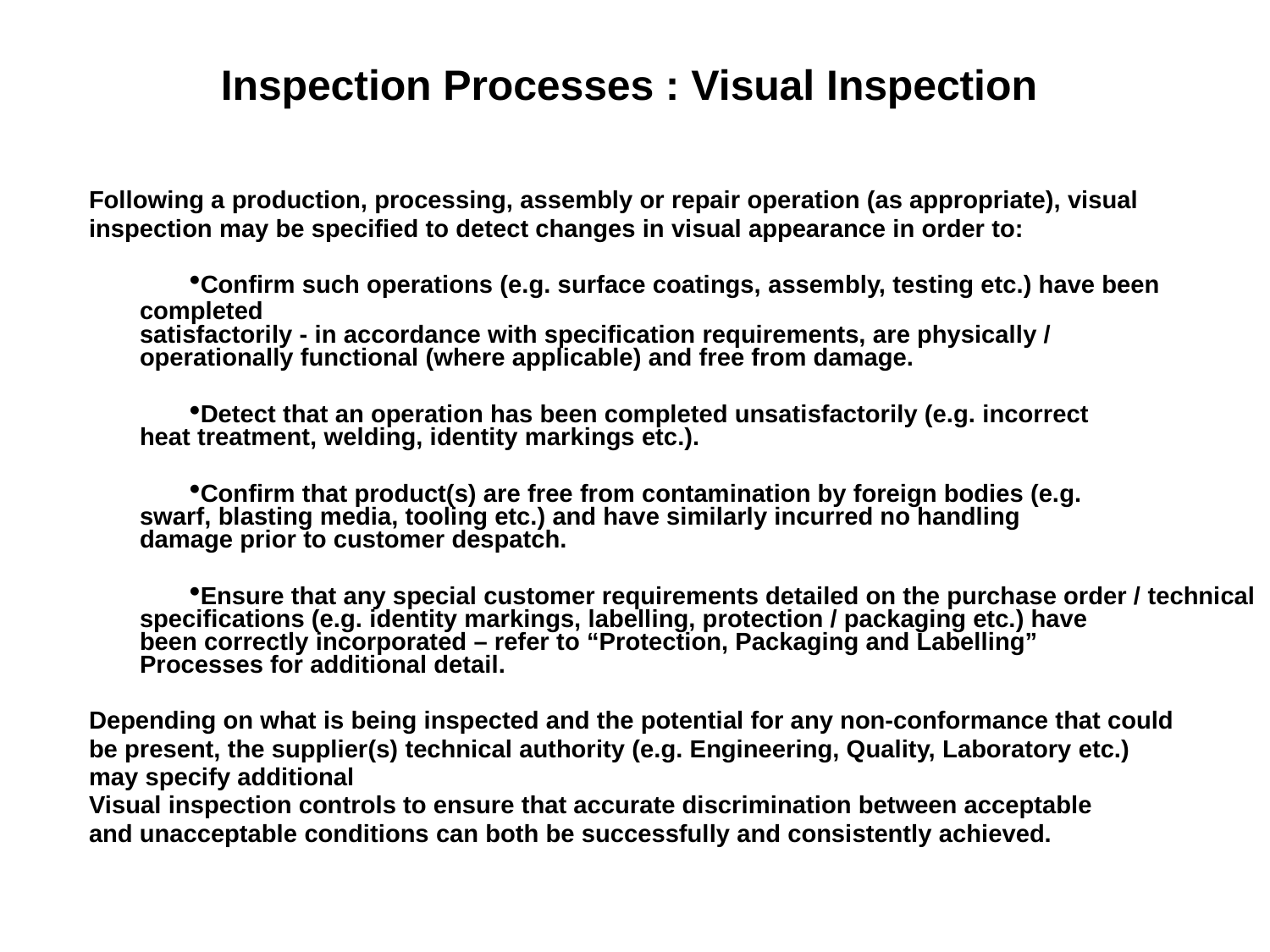

Inspection Processes : Visual Inspection
Following a production, processing, assembly or repair operation (as appropriate), visual inspection may be specified to detect changes in visual appearance in order to:
Confirm such operations (e.g. surface coatings, assembly, testing etc.) have been completed
satisfactorily - in accordance with specification requirements, are physically / operationally functional (where applicable) and free from damage.
Detect that an operation has been completed unsatisfactorily (e.g. incorrect heat treatment, welding, identity markings etc.).
Confirm that product(s) are free from contamination by foreign bodies (e.g. swarf, blasting media, tooling etc.) and have similarly incurred no handling damage prior to customer despatch.
Ensure that any special customer requirements detailed on the purchase order / technical
specifications (e.g. identity markings, labelling, protection / packaging etc.) have been correctly incorporated – refer to “Protection, Packaging and Labelling” Processes for additional detail.
Depending on what is being inspected and the potential for any non-conformance that could be present, the supplier(s) technical authority (e.g. Engineering, Quality, Laboratory etc.) may specify additional
Visual inspection controls to ensure that accurate discrimination between acceptable and unacceptable conditions can both be successfully and consistently achieved.
SABRe : Inspection Processes - Supplier Briefing Pack Issue 3.0 : April 2008